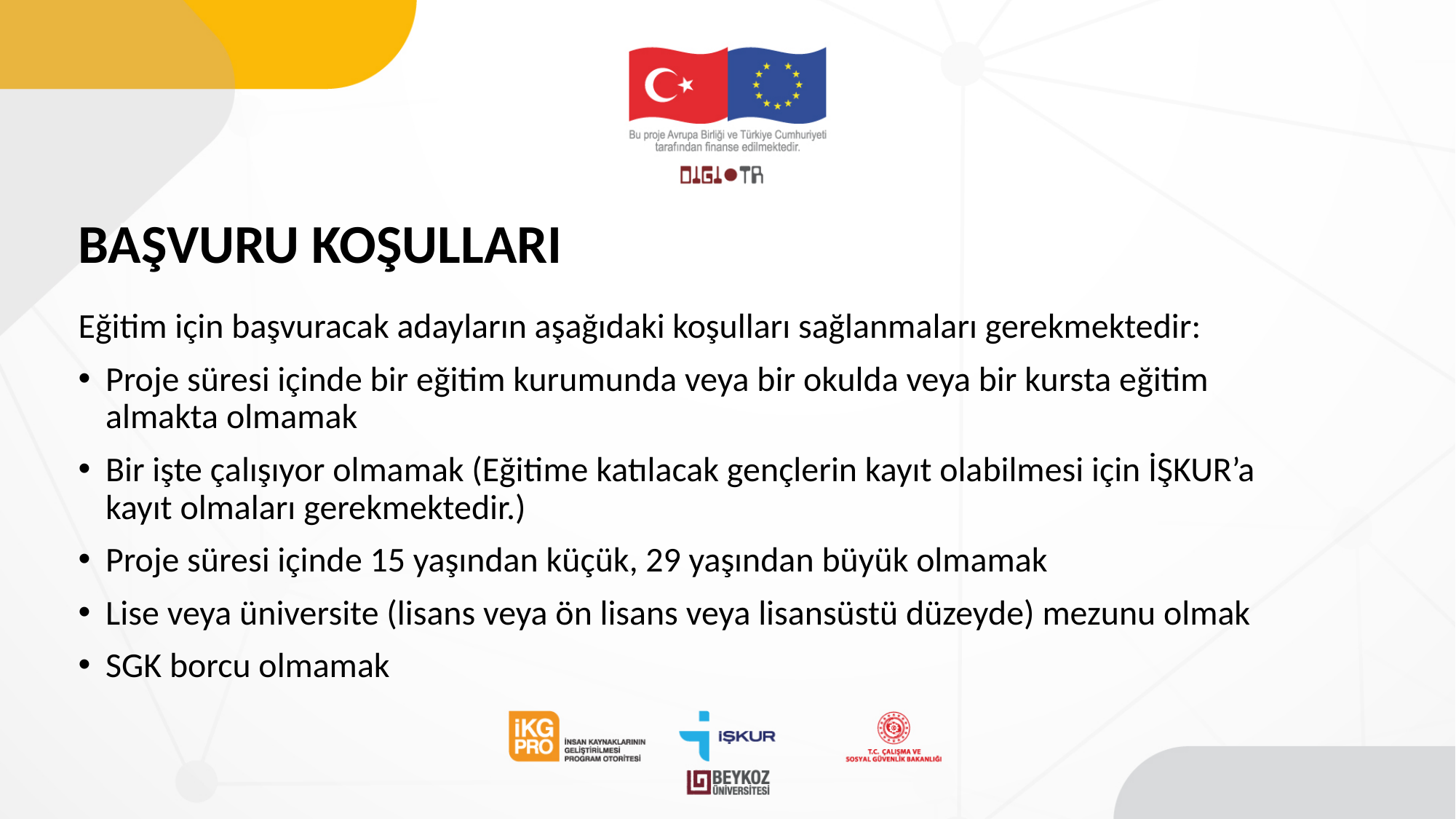

# BAŞVURU KOŞULLARI
Eğitim için başvuracak adayların aşağıdaki koşulları sağlanmaları gerekmektedir:
Proje süresi içinde bir eğitim kurumunda veya bir okulda veya bir kursta eğitim almakta olmamak
Bir işte çalışıyor olmamak (Eğitime katılacak gençlerin kayıt olabilmesi için İŞKUR’a kayıt olmaları gerekmektedir.)
Proje süresi içinde 15 yaşından küçük, 29 yaşından büyük olmamak
Lise veya üniversite (lisans veya ön lisans veya lisansüstü düzeyde) mezunu olmak
SGK borcu olmamak